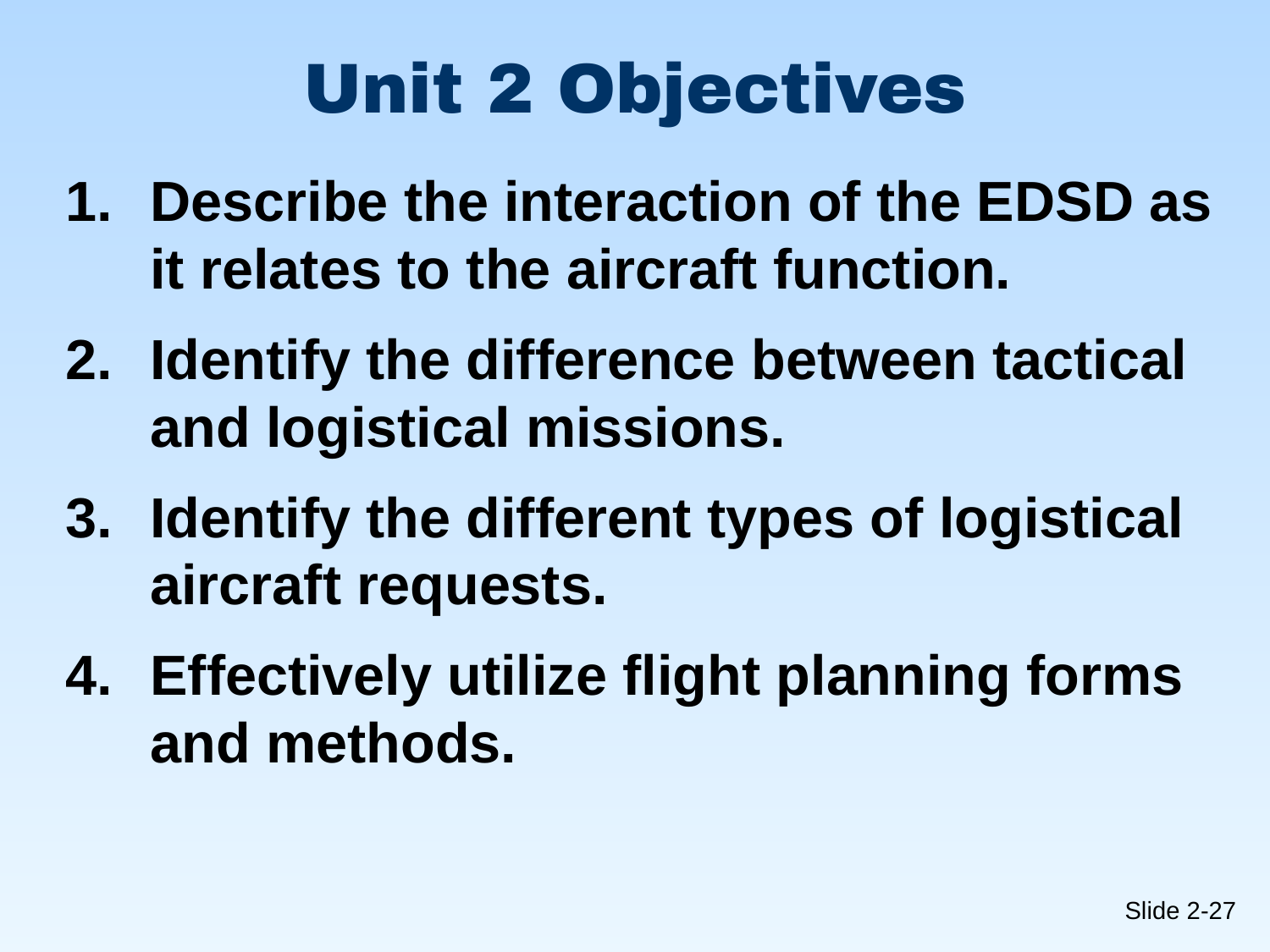

# Unit 2 Objectives
Describe the interaction of the EDSD as it relates to the aircraft function.
Identify the difference between tactical and logistical missions.
Identify the different types of logistical aircraft requests.
Effectively utilize flight planning forms and methods.